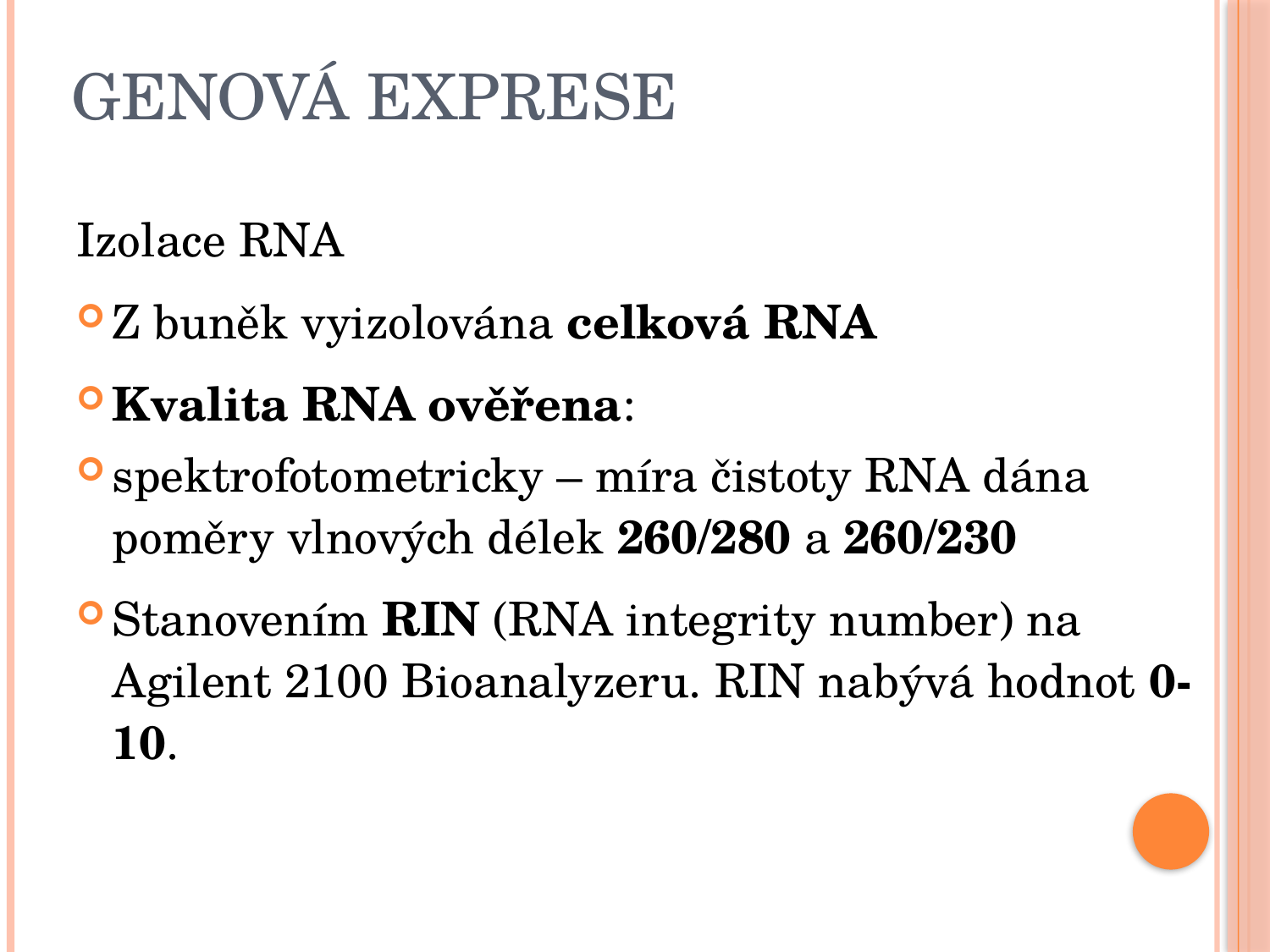

# Genová exprese
Izolace RNA
Z buněk vyizolována celková RNA
Kvalita RNA ověřena:
spektrofotometricky – míra čistoty RNA dána poměry vlnových délek 260/280 a 260/230
Stanovením RIN (RNA integrity number) na Agilent 2100 Bioanalyzeru. RIN nabývá hodnot 0-10.